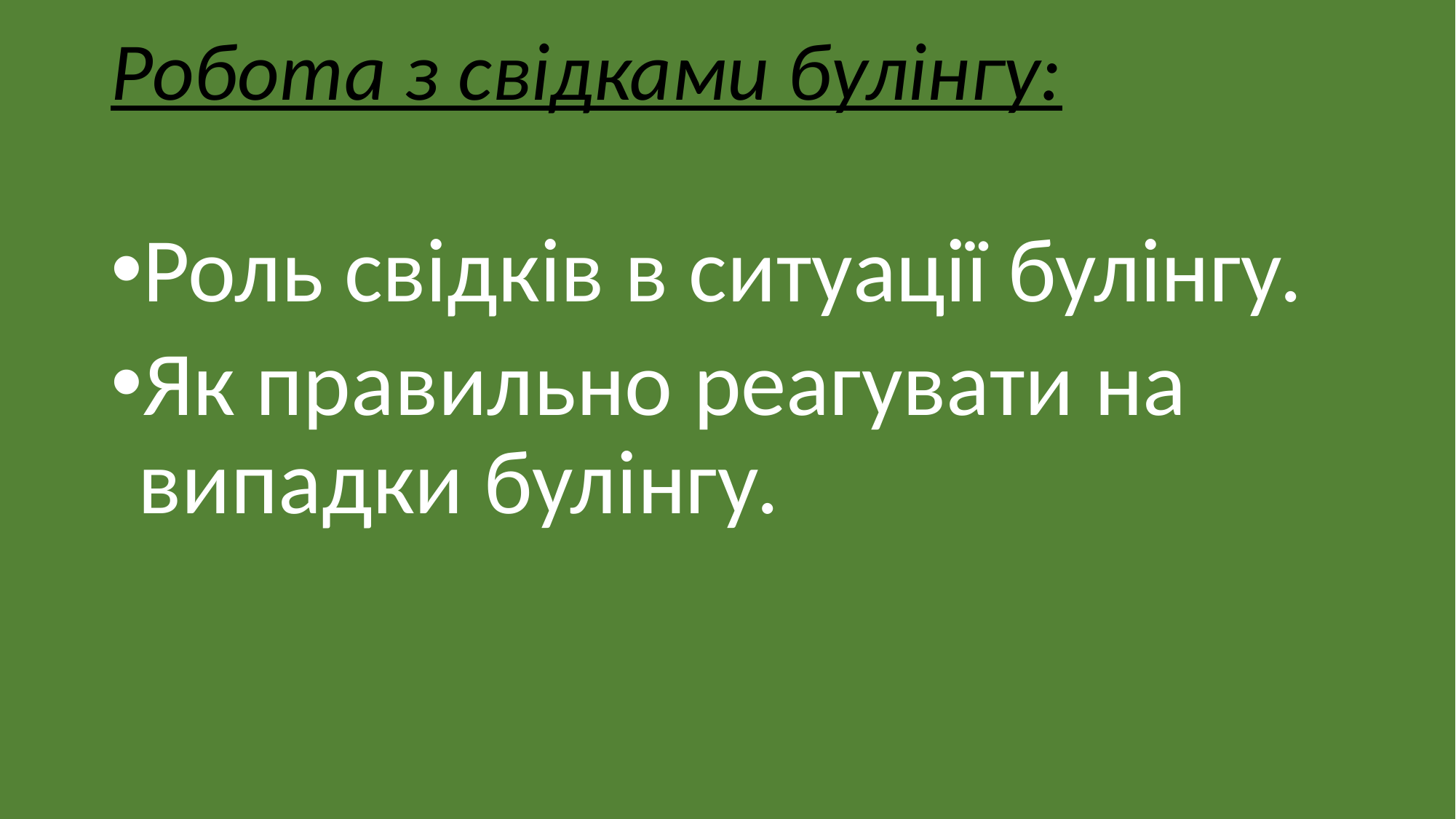

# Робота з свідками булінгу:
Роль свідків в ситуації булінгу.
Як правильно реагувати на випадки булінгу.